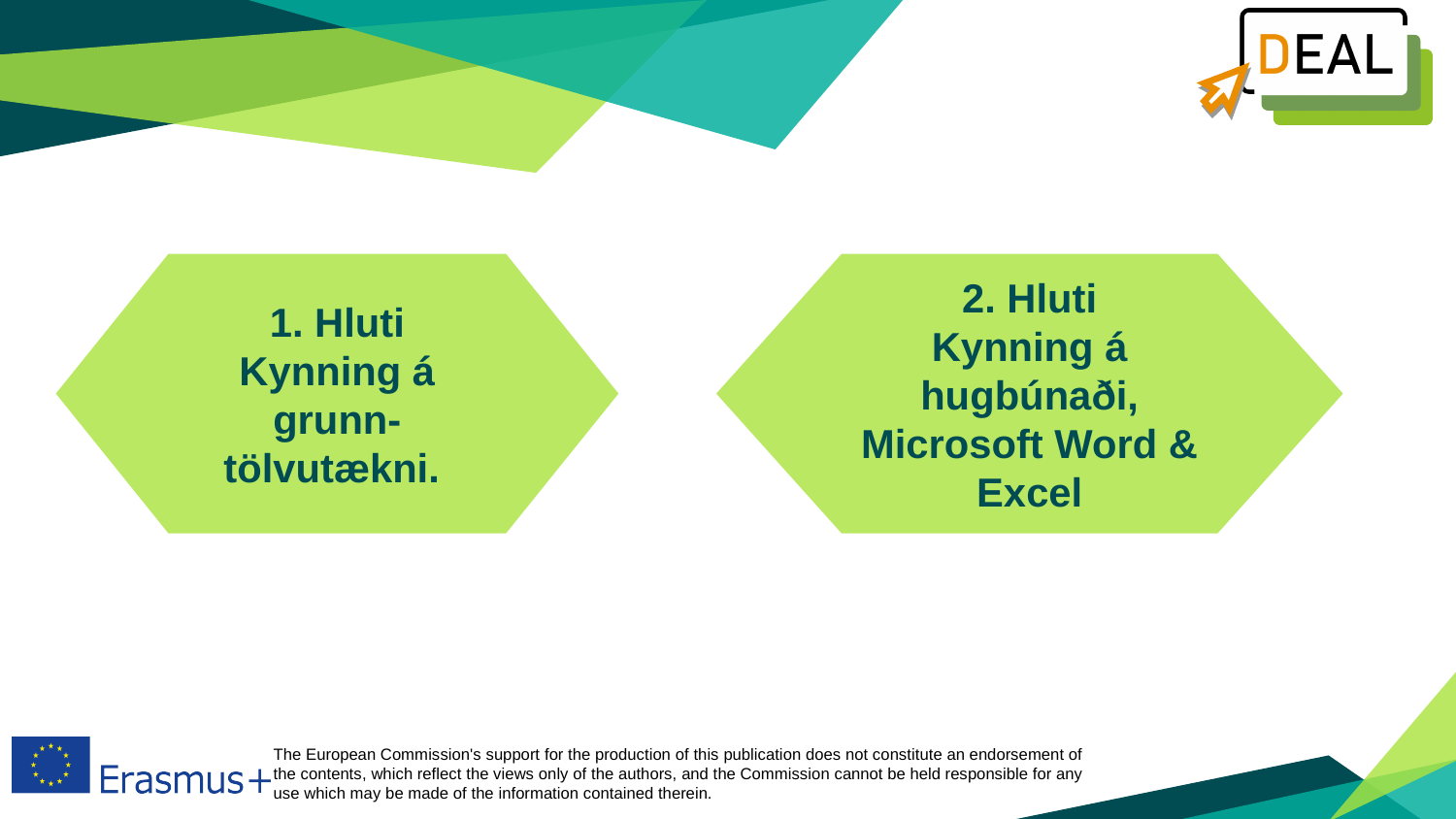

1. Hluti
Kynning á grunn-tölvutækni.
2. Hluti
Kynning á hugbúnaði,
Microsoft Word & Excel